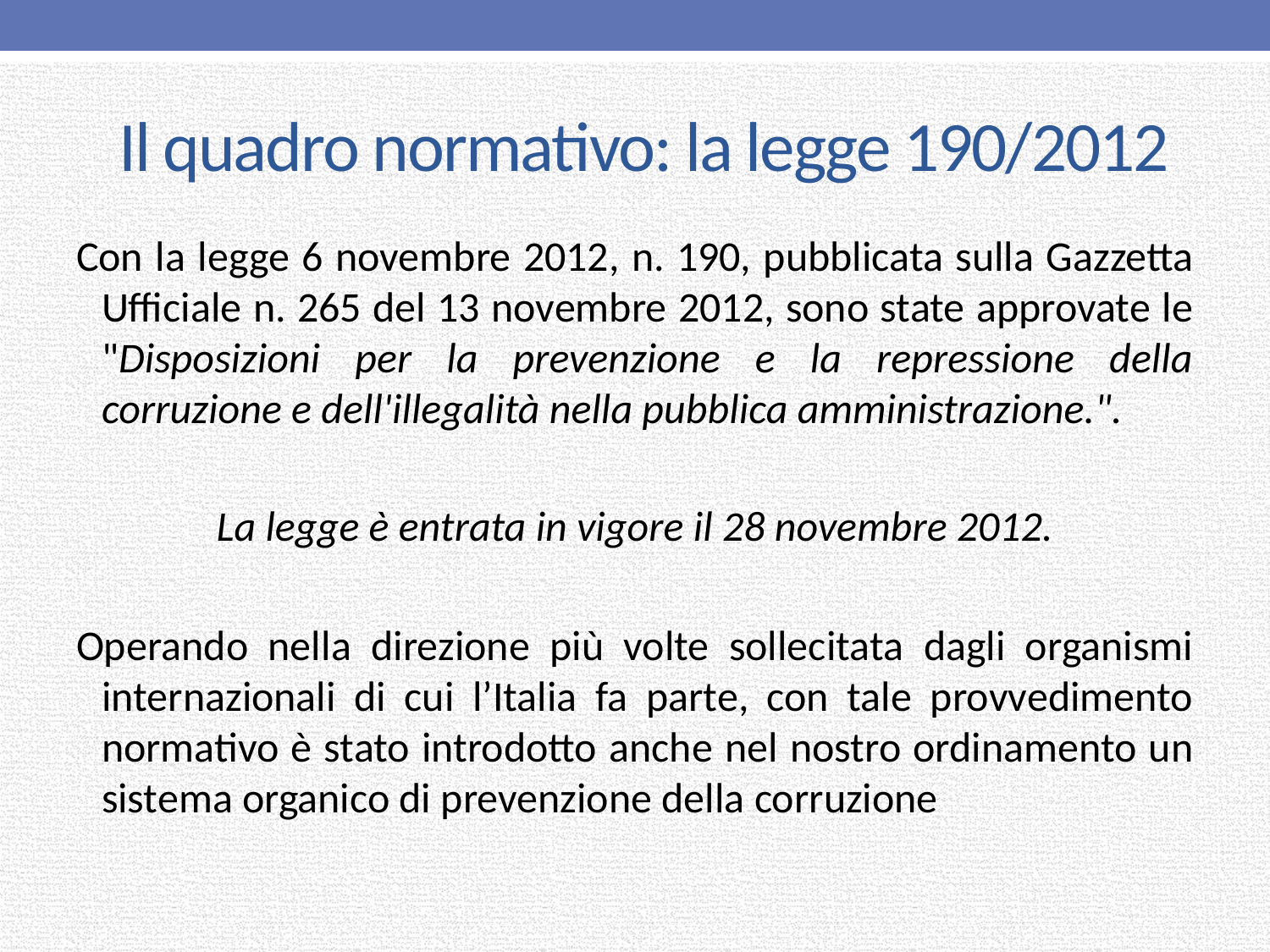

# Il quadro normativo: la legge 190/2012
Con la legge 6 novembre 2012, n. 190, pubblicata sulla Gazzetta Ufficiale n. 265 del 13 novembre 2012, sono state approvate le "Disposizioni per la prevenzione e la repressione della corruzione e dell'illegalità nella pubblica amministrazione.".

La legge è entrata in vigore il 28 novembre 2012.

Operando nella direzione più volte sollecitata dagli organismi internazionali di cui l’Italia fa parte, con tale provvedimento normativo è stato introdotto anche nel nostro ordinamento un sistema organico di prevenzione della corruzione